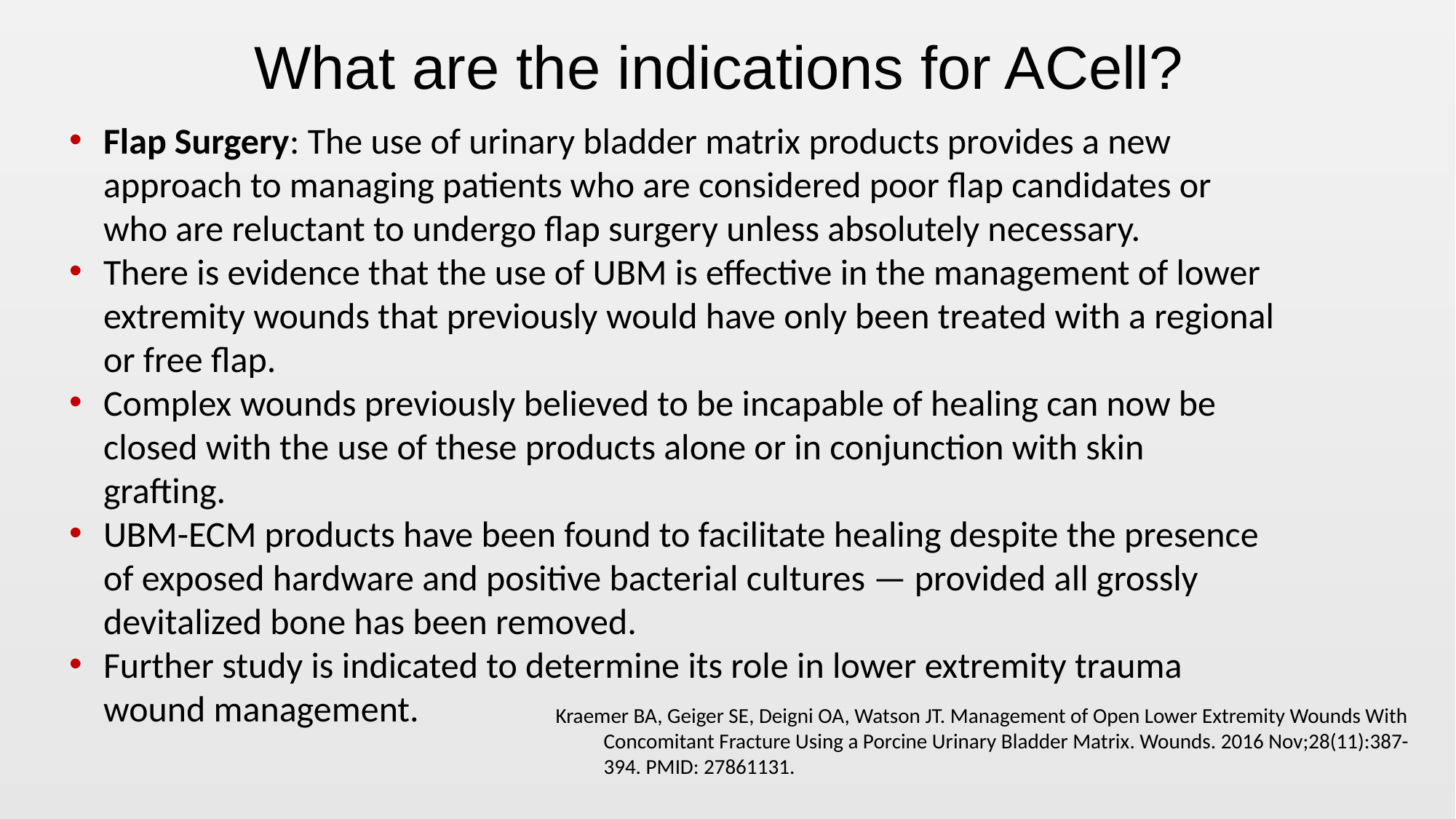

# What are the indications for ACell?
Flap Surgery: The use of urinary bladder matrix products provides a new approach to managing patients who are considered poor flap candidates or who are reluctant to undergo flap surgery unless absolutely necessary.
There is evidence that the use of UBM is effective in the management of lower extremity wounds that previously would have only been treated with a regional or free flap.
Complex wounds previously believed to be incapable of healing can now be closed with the use of these products alone or in conjunction with skin grafting.
UBM-ECM products have been found to facilitate healing despite the presence of exposed hardware and positive bacterial cultures — provided all grossly devitalized bone has been removed.
Further study is indicated to determine its role in lower extremity trauma wound management.
Kraemer BA, Geiger SE, Deigni OA, Watson JT. Management of Open Lower Extremity Wounds With Concomitant Fracture Using a Porcine Urinary Bladder Matrix. Wounds. 2016 Nov;28(11):387-394. PMID: 27861131.